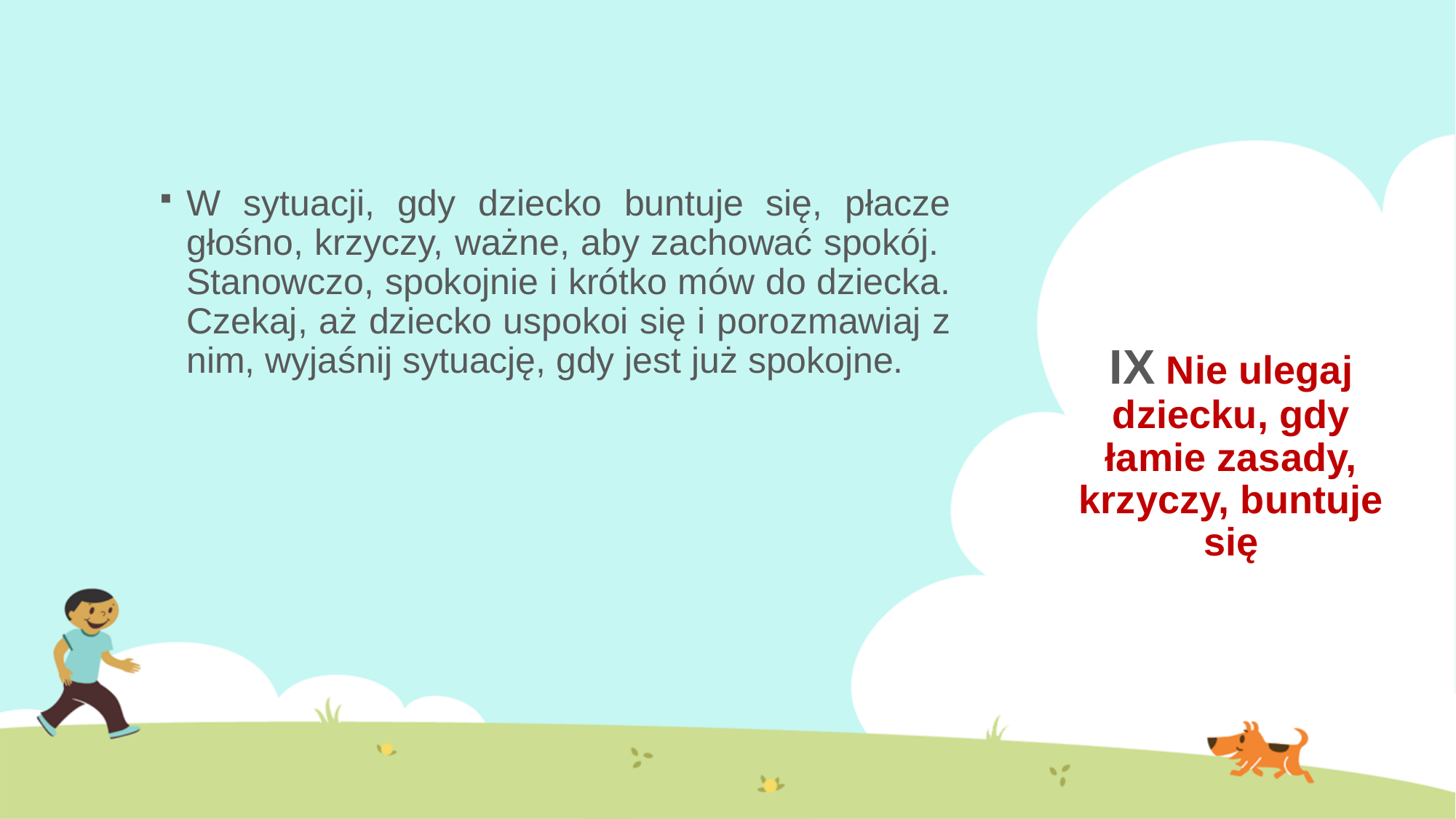

W sytuacji, gdy dziecko buntuje się, płacze głośno, krzyczy, ważne, aby zachować spokój.  Stanowczo, spokojnie i krótko mów do dziecka. Czekaj, aż dziecko uspokoi się i porozmawiaj z nim, wyjaśnij sytuację, gdy jest już spokojne.

# IX Nie ulegaj dziecku, gdy łamie zasady, krzyczy, buntuje się